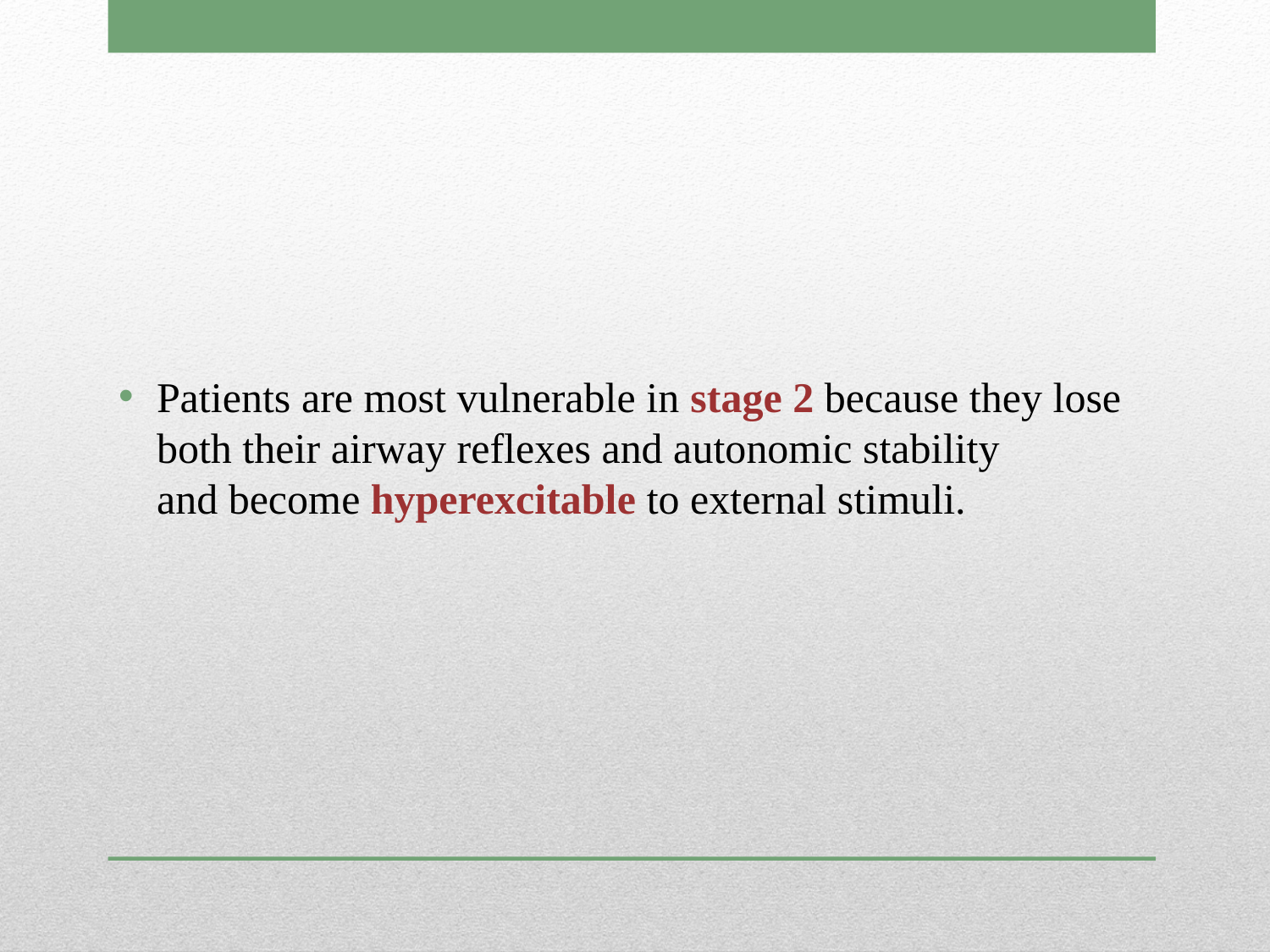

Patients are most vulnerable in stage 2 because they lose both their airway reflexes and autonomic stability and become hyperexcitable to external stimuli.